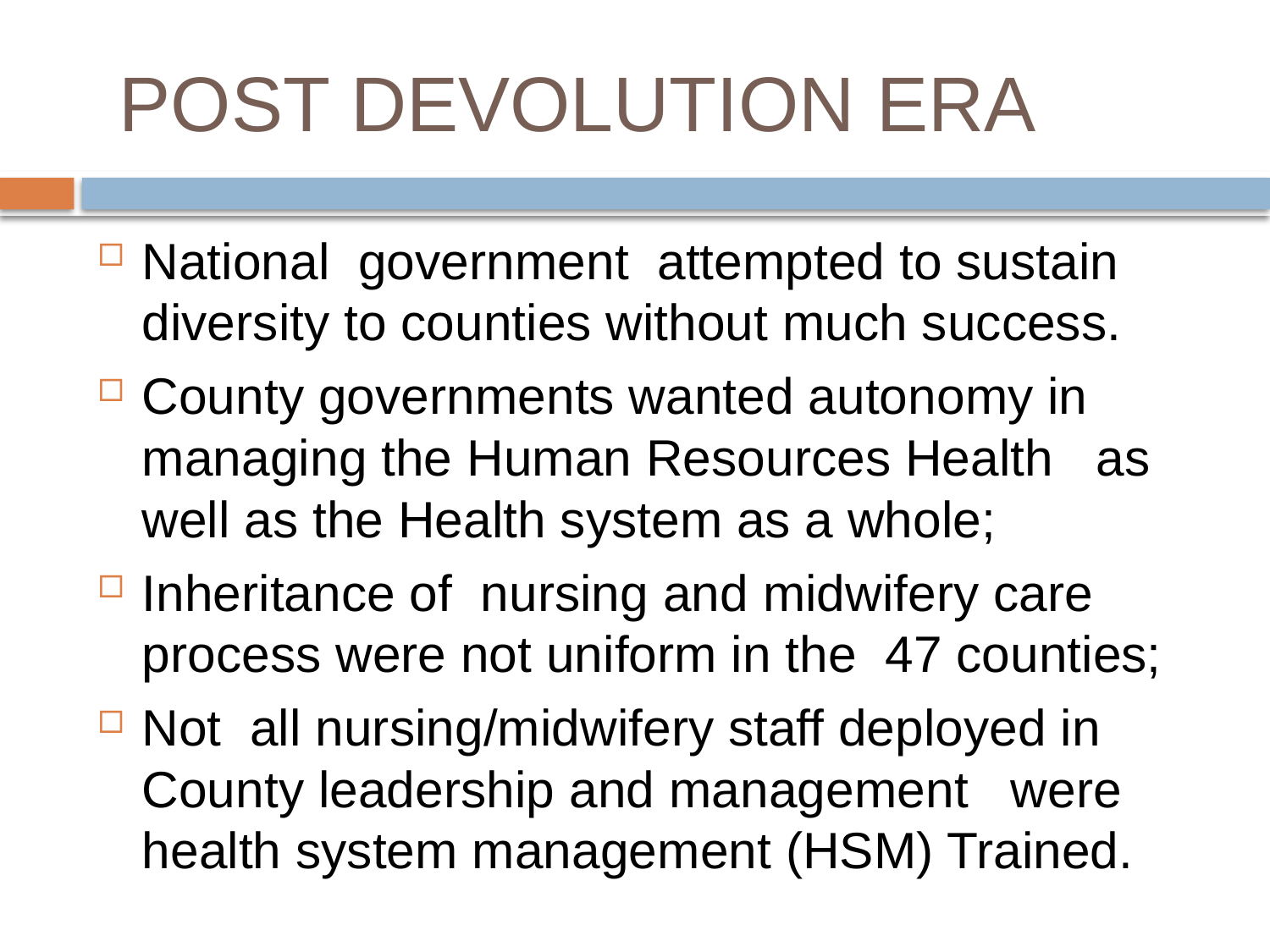

# POST DEVOLUTION ERA
National  government  attempted to sustain diversity to counties without much success.
County governments wanted autonomy in managing the Human Resources Health   as well as the Health system as a whole;
Inheritance of  nursing and midwifery care process were not uniform in the  47 counties;
Not  all nursing/midwifery staff deployed in  County leadership and management   were  health system management (HSM) Trained.